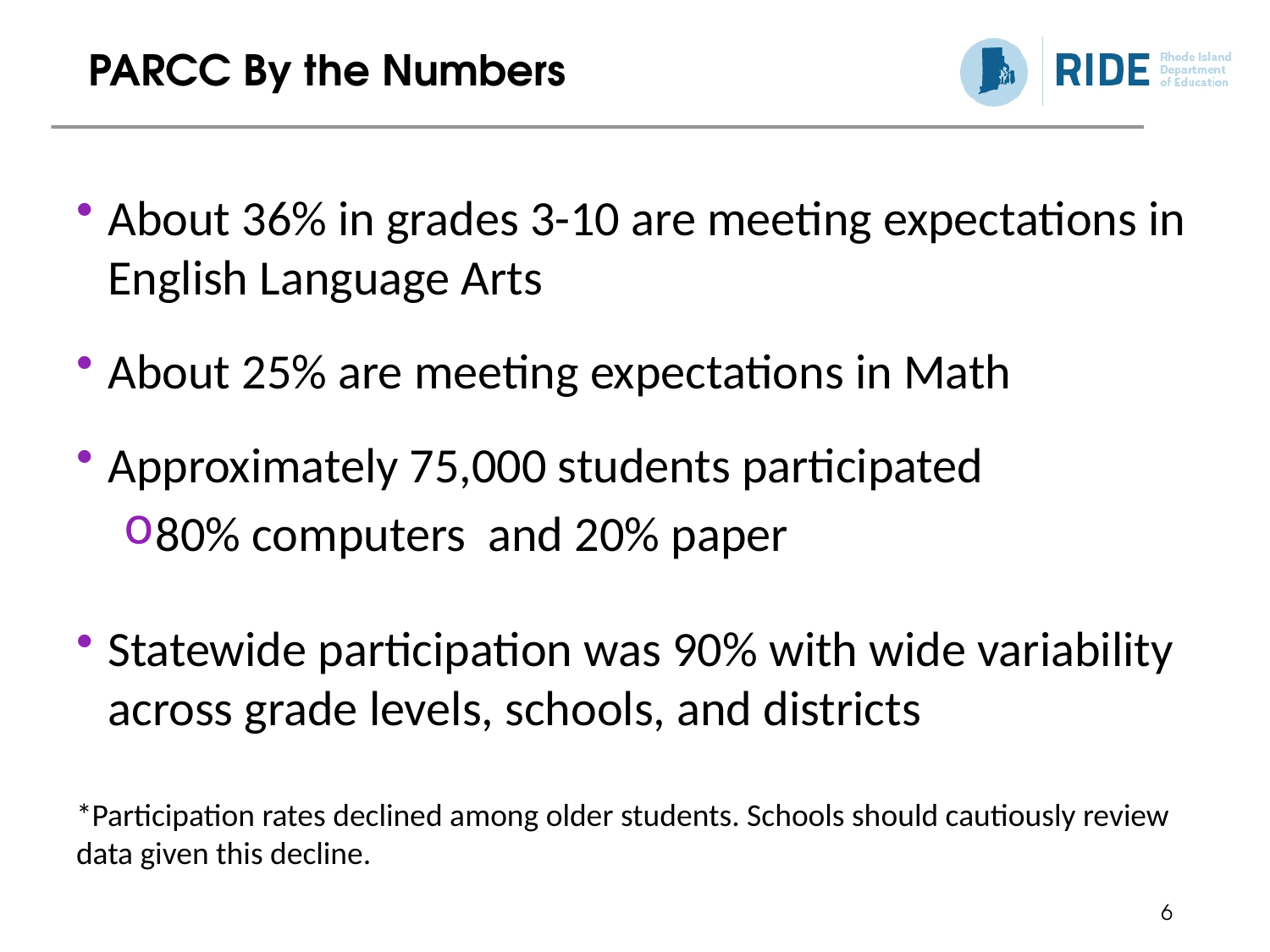

# PARCC By the Numbers
About 36% in grades 3-10 are meeting expectations in English Language Arts

About 25% are meeting expectations in Math

Approximately 75,000 students participated
80% computers  and 20% paper

Statewide participation was 90% with wide variability across grade levels, schools, and districts
*Participation rates declined among older students. Schools should cautiously review data given this decline.